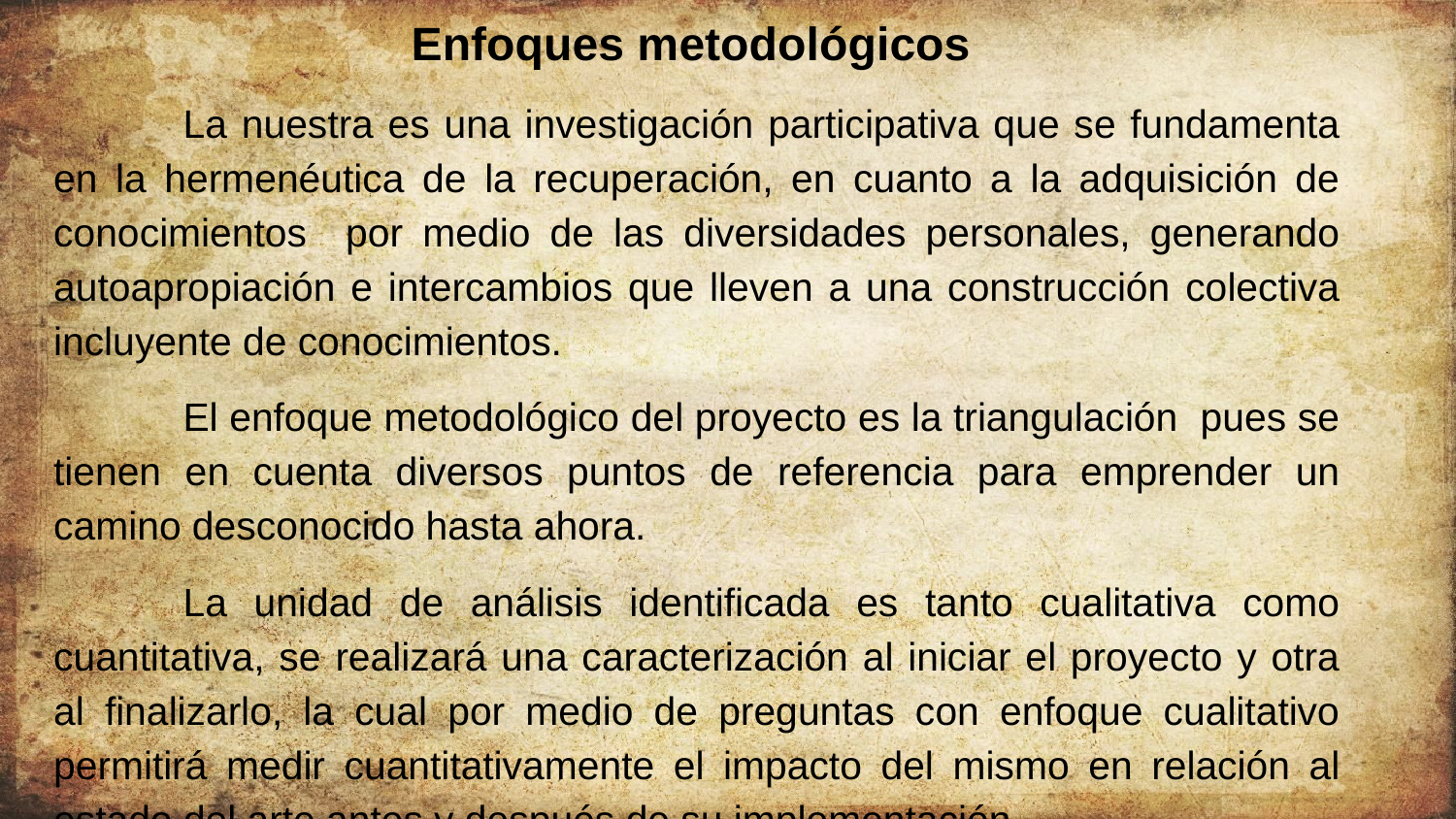

Enfoques metodológicos
	La nuestra es una investigación participativa que se fundamenta en la hermenéutica de la recuperación, en cuanto a la adquisición de conocimientos  por medio de las diversidades personales, generando autoapropiación e intercambios que lleven a una construcción colectiva incluyente de conocimientos.
	El enfoque metodológico del proyecto es la triangulación  pues se tienen en cuenta diversos puntos de referencia para emprender un camino desconocido hasta ahora.
	La unidad de análisis identificada es tanto cualitativa como cuantitativa, se realizará una caracterización al iniciar el proyecto y otra al finalizarlo, la cual por medio de preguntas con enfoque cualitativo permitirá medir cuantitativamente el impacto del mismo en relación al estado del arte antes y después de su implementación.